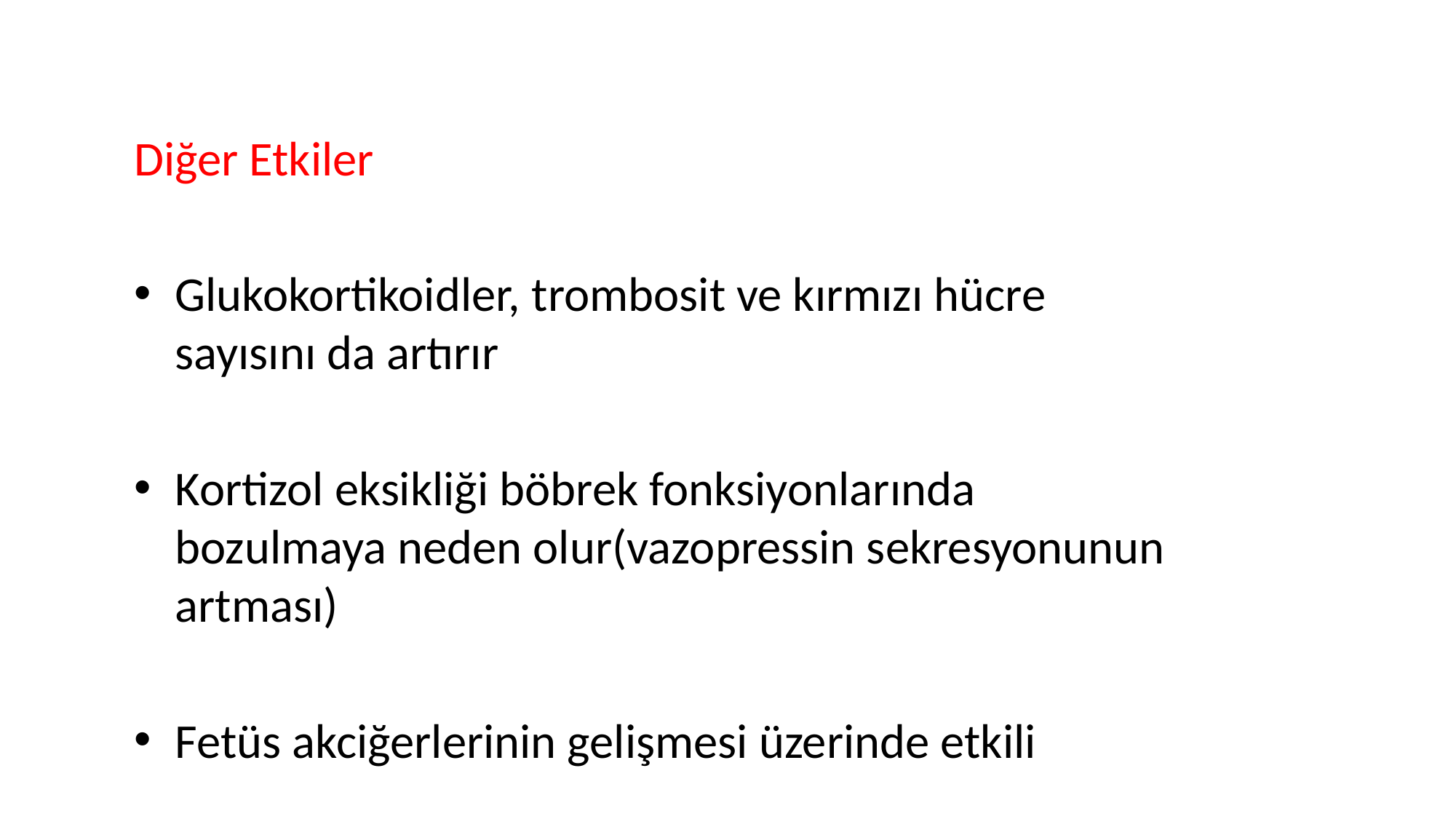

Diğer Etkiler

Glukokortikoidler, trombosit ve kırmızı hücre sayısını da artırır

Kortizol eksikliği böbrek fonksiyonlarında bozulmaya neden olur(vazopressin sekresyonunun artması)

Fetüs akciğerlerinin gelişmesi üzerinde etkili